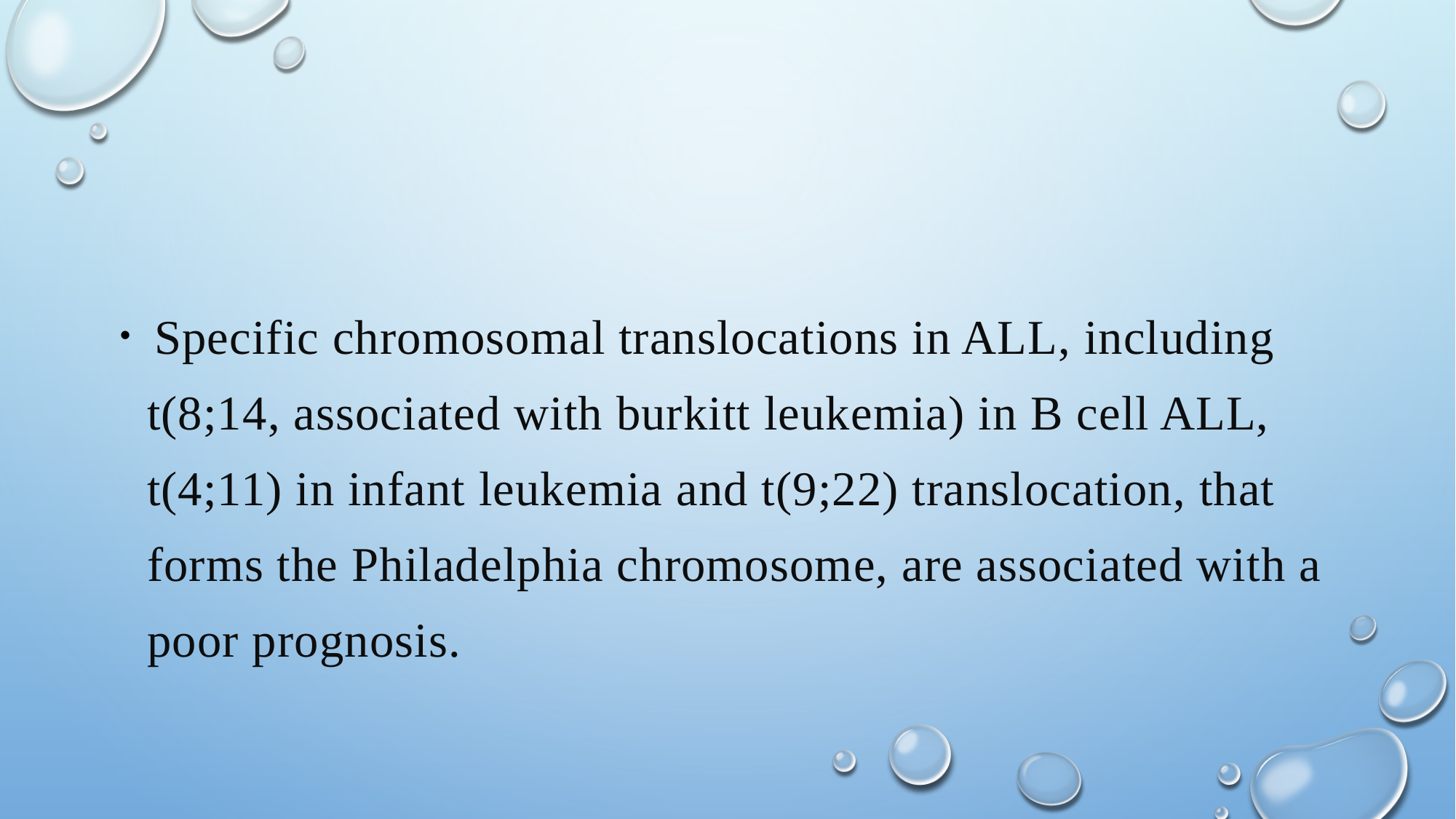

#
 Specific chromosomal translocations in ALL, including  t(8;14, associated with burkitt leukemia) in B cell ALL, t(4;11) in infant leukemia and t(9;22) translocation, that forms the Philadelphia chromosome, are associated with a poor prognosis.